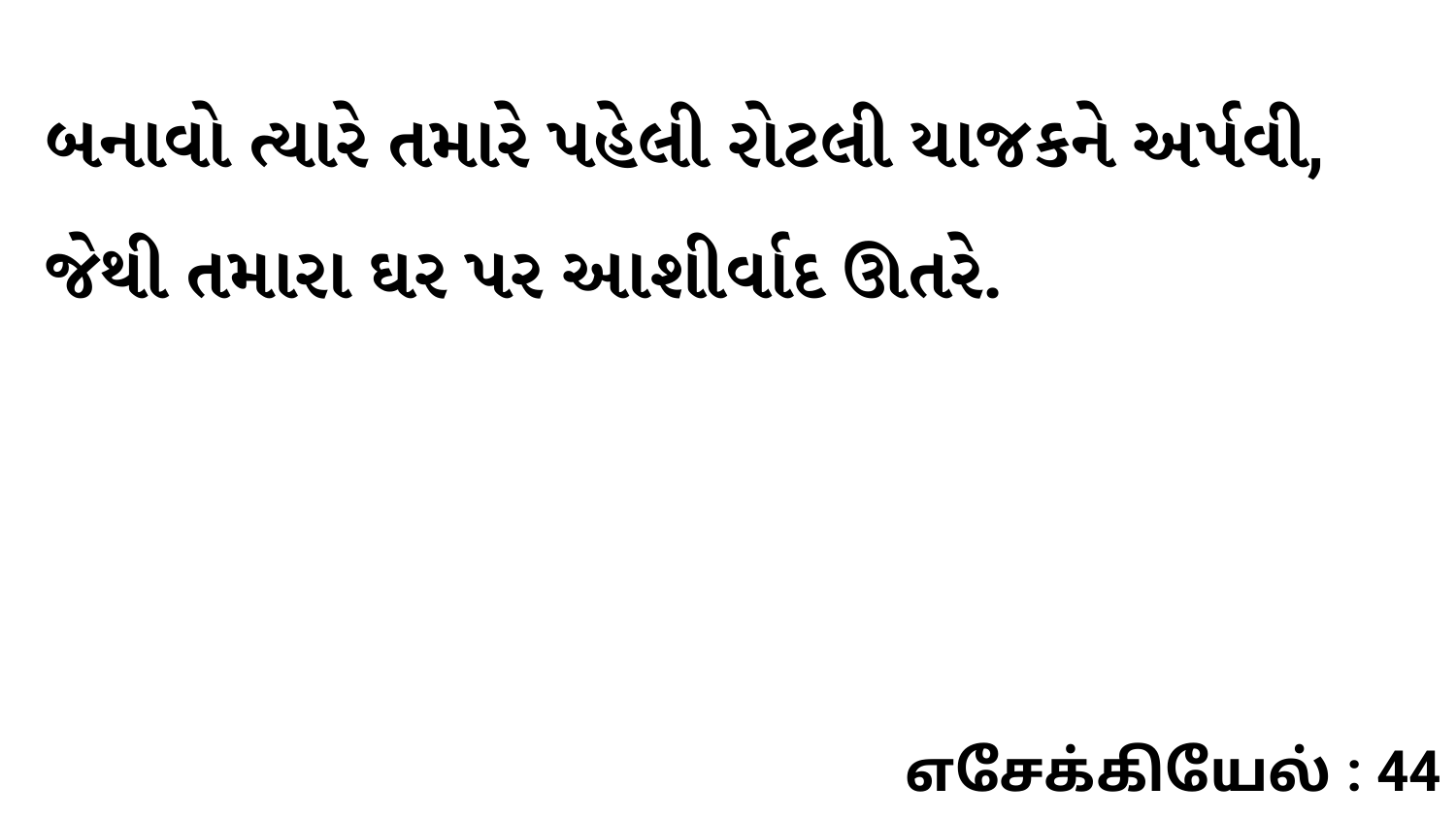

બનાવો ત્યારે તમારે પહેલી રોટલી યાજકને અર્પવી, જેથી તમારા ઘર પર આશીર્વાદ ઊતરે.
எசேக்கியேல் : 44